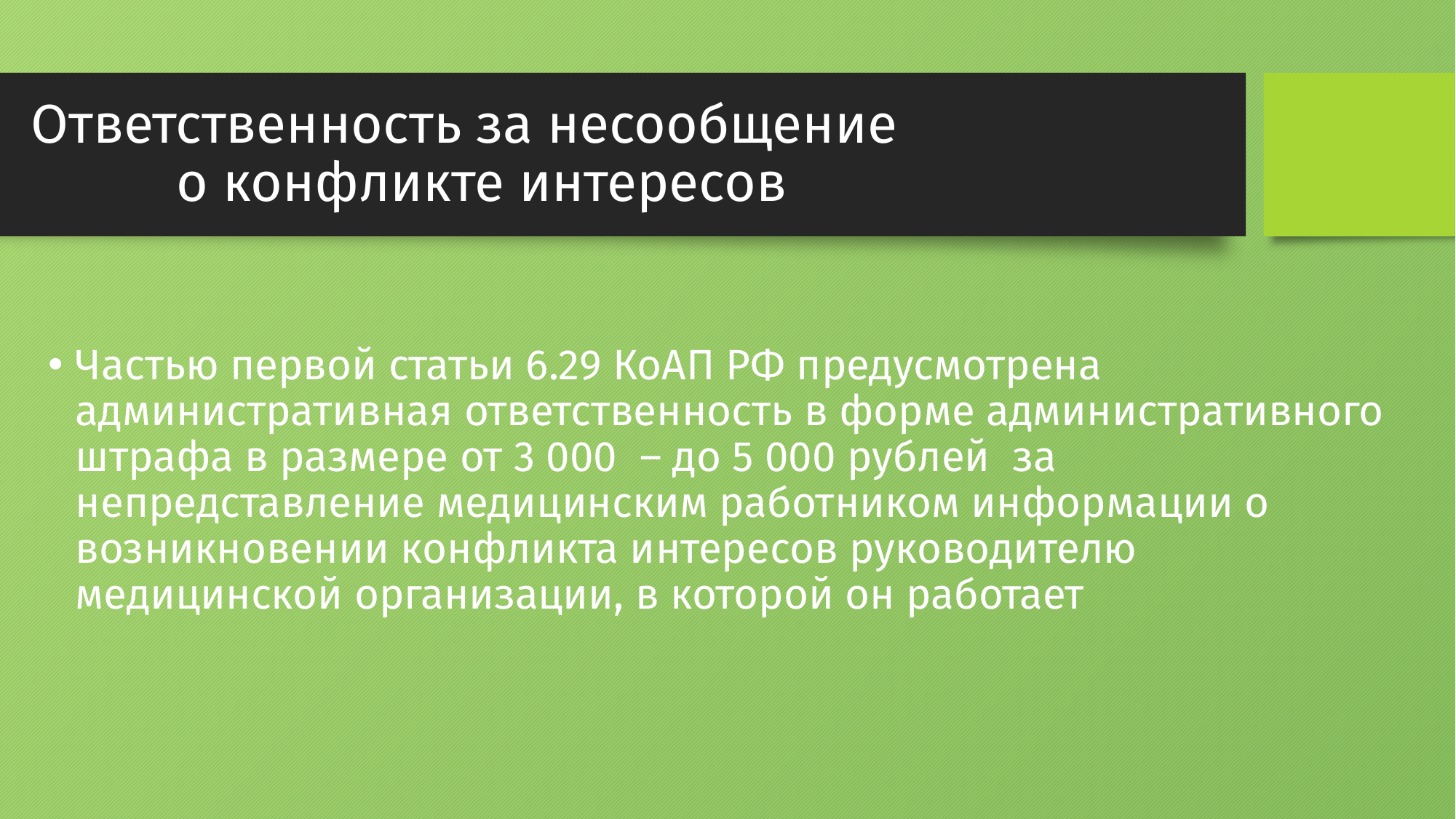

# Ответственность за несообщение                                 о конфликте интересов

Частью первой статьи 6.29 КоАП РФ предусмотрена административная ответственность в форме административного штрафа в размере от 3 000  – до 5 000 рублей  за непредставление медицинским работником информации о возникновении конфликта интересов руководителю медицинской организации, в которой он работает